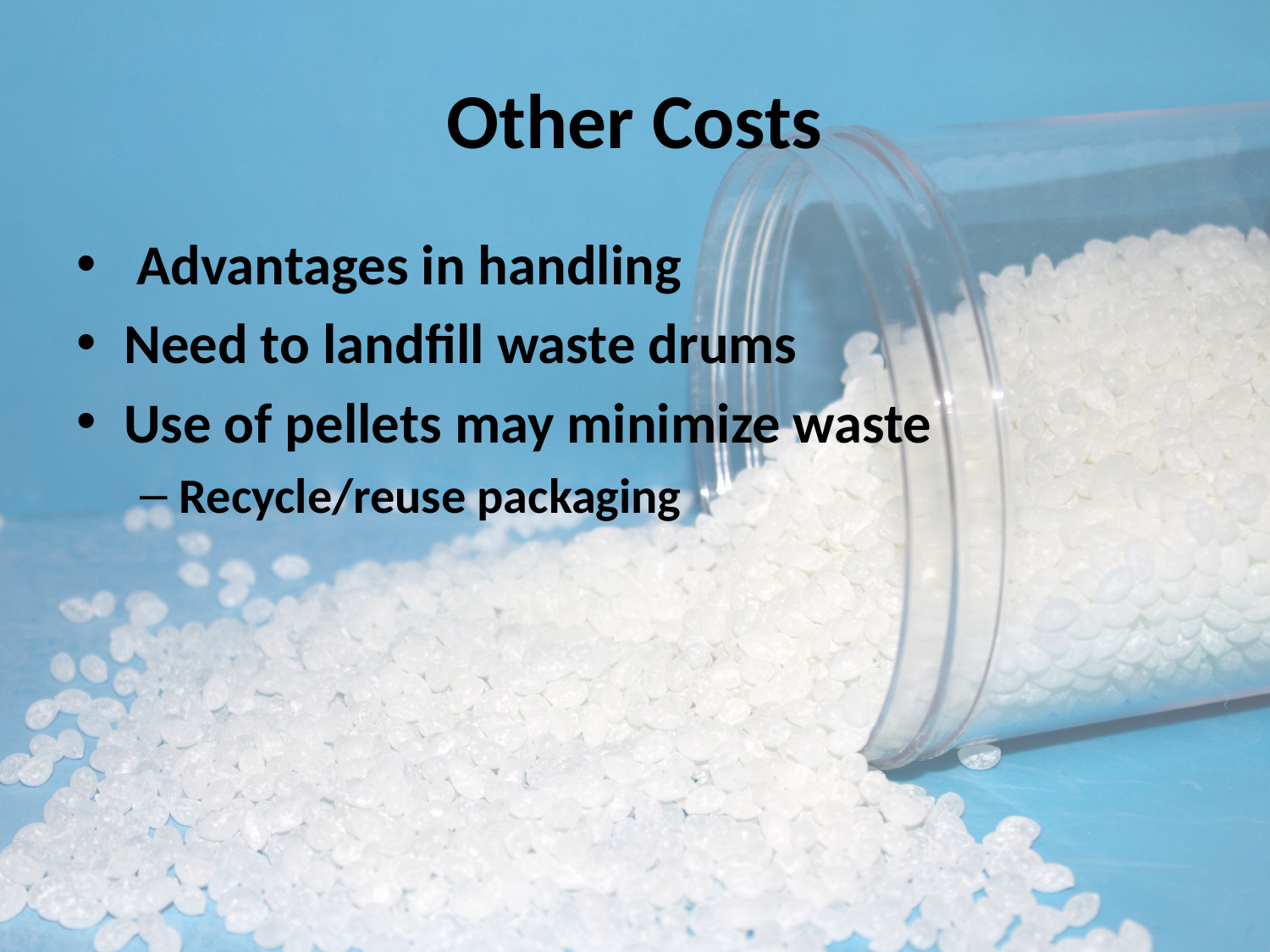

# Other Costs
 Advantages in handling
Need to landfill waste drums
Use of pellets may minimize waste
Recycle/reuse packaging